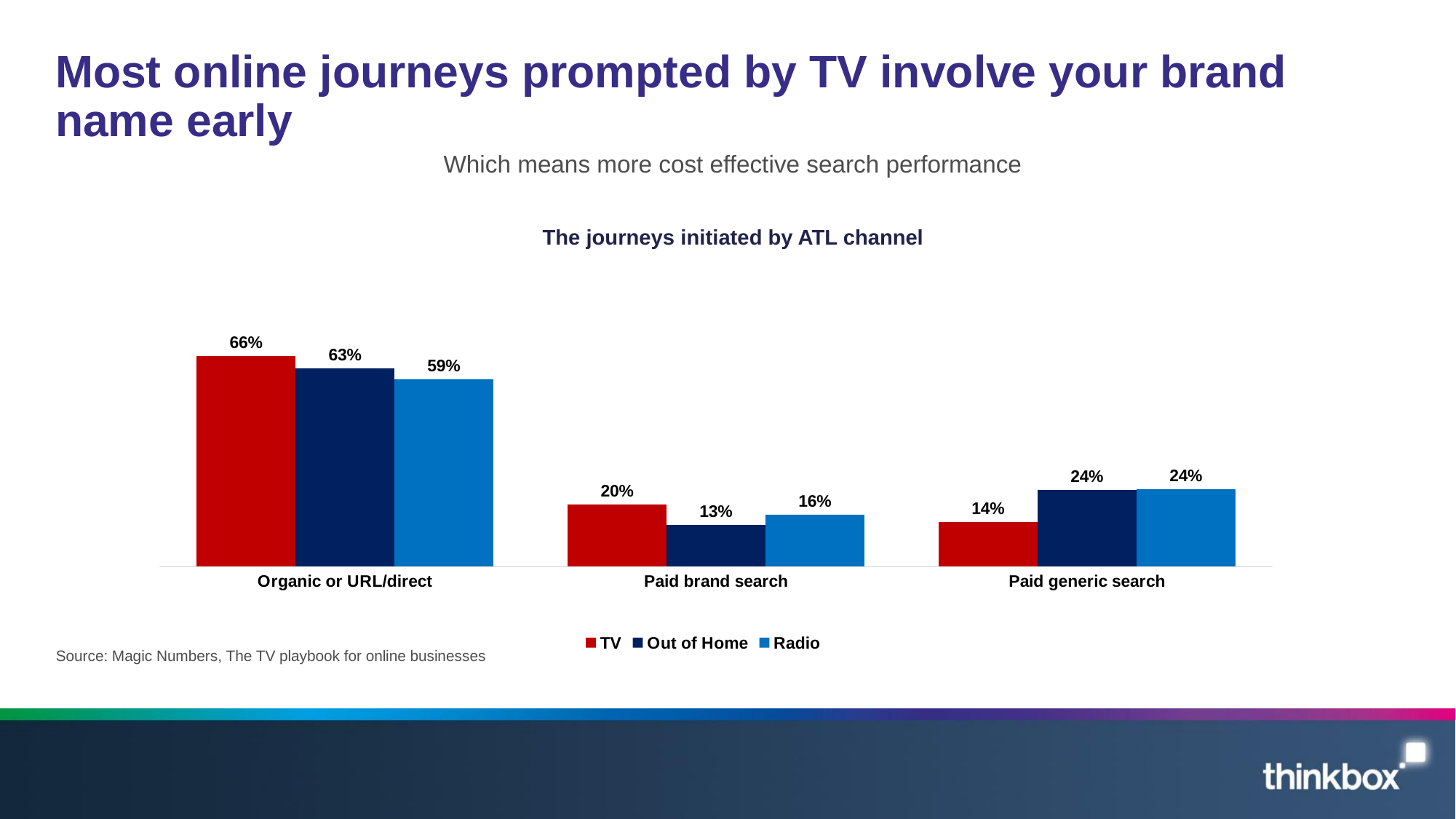

# Most online journeys prompted by TV involve your brand name early
Which means more cost effective search performance
The journeys initiated by ATL channel

### Chart

| Category | TV | Out of Home | Radio |
|---|---|---|---|
| Organic or URL/direct | 0.6639262686952913 | 0.6264173721925823 | 0.5915290311053526 |
| Paid brand search | 0.19597773896424742 | 0.1318180881158528 | 0.16356858007511643 |
| Paid generic search | 0.14009599234046136 | 0.24176453969156494 | 0.2449023888195309 |
Source: Magic Numbers, The TV playbook for online businesses